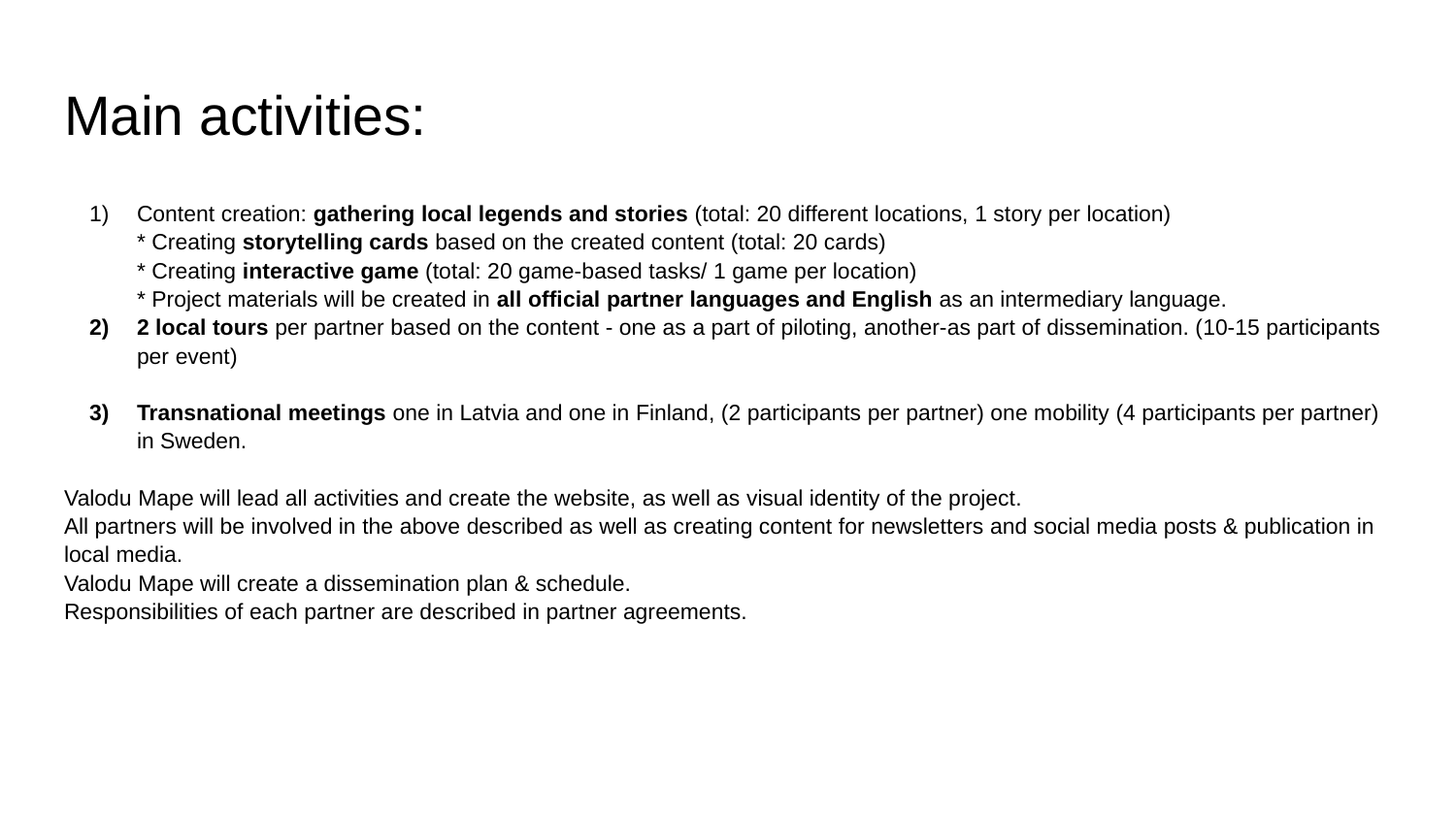

# Main activities:
Content creation: gathering local legends and stories (total: 20 different locations, 1 story per location)
* Creating storytelling cards based on the created content (total: 20 cards)
* Creating interactive game (total: 20 game-based tasks/ 1 game per location)
* Project materials will be created in all official partner languages and English as an intermediary language.
2 local tours per partner based on the content - one as a part of piloting, another-as part of dissemination. (10-15 participants per event)

Transnational meetings one in Latvia and one in Finland, (2 participants per partner) one mobility (4 participants per partner) in Sweden.

Valodu Mape will lead all activities and create the website, as well as visual identity of the project.
All partners will be involved in the above described as well as creating content for newsletters and social media posts & publication in local media.
Valodu Mape will create a dissemination plan & schedule.
Responsibilities of each partner are described in partner agreements.